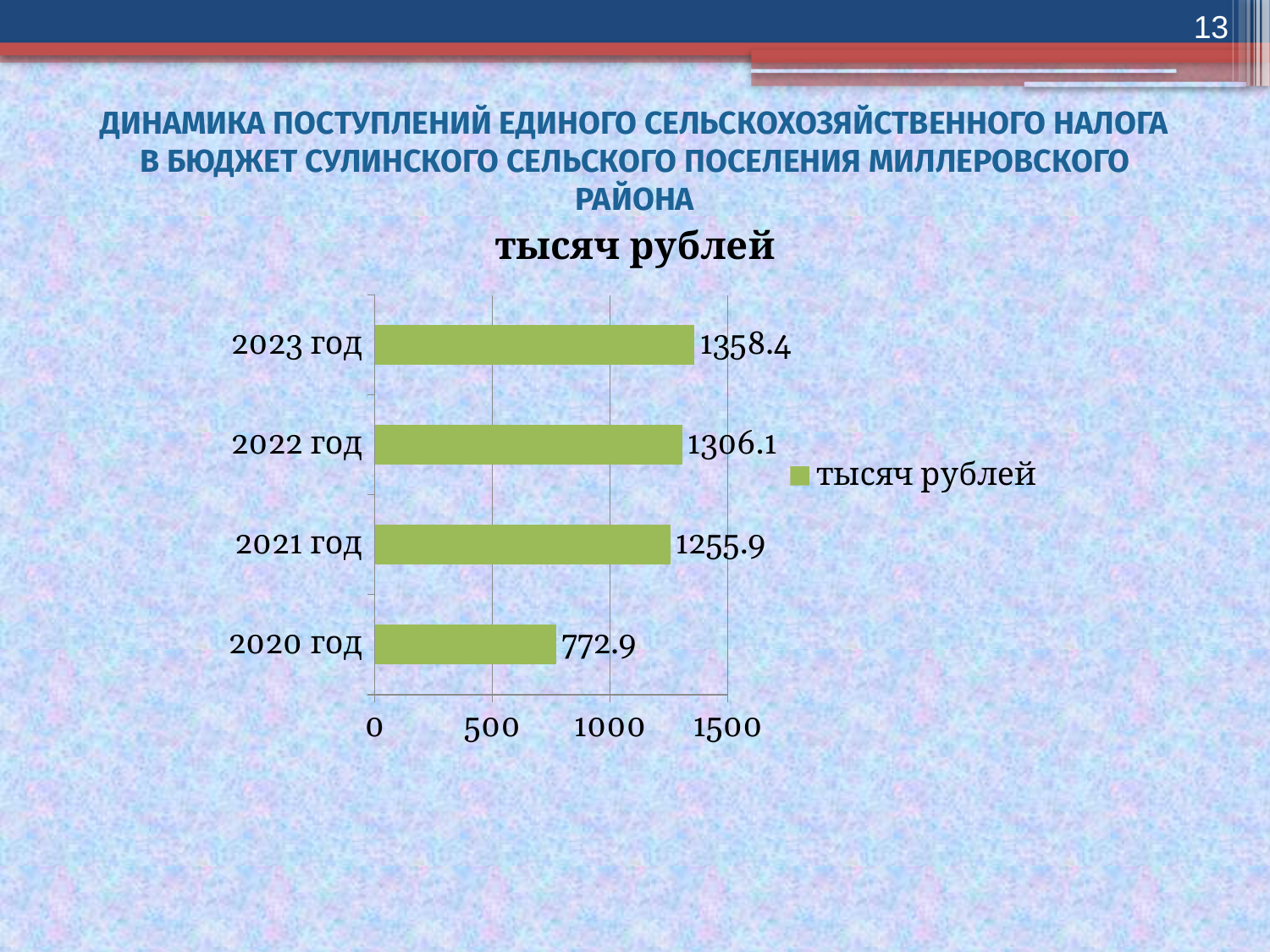

13
ДИНАМИКА ПОСТУПЛЕНИЙ ЕДИНОГО СЕЛЬСКОХОЗЯЙСТВЕННОГО НАЛОГА В БЮДЖЕТ СУЛИНСКОГО СЕЛЬСКОГО ПОСЕЛЕНИЯ МИЛЛЕРОВСКОГО РАЙОНА

### Chart:

| Category | тысяч рублей |
|---|---|
| 2020 год | 772.9 |
| 2021 год | 1255.9 |
| 2022 год | 1306.1 |
| 2023 год | 1358.4 |